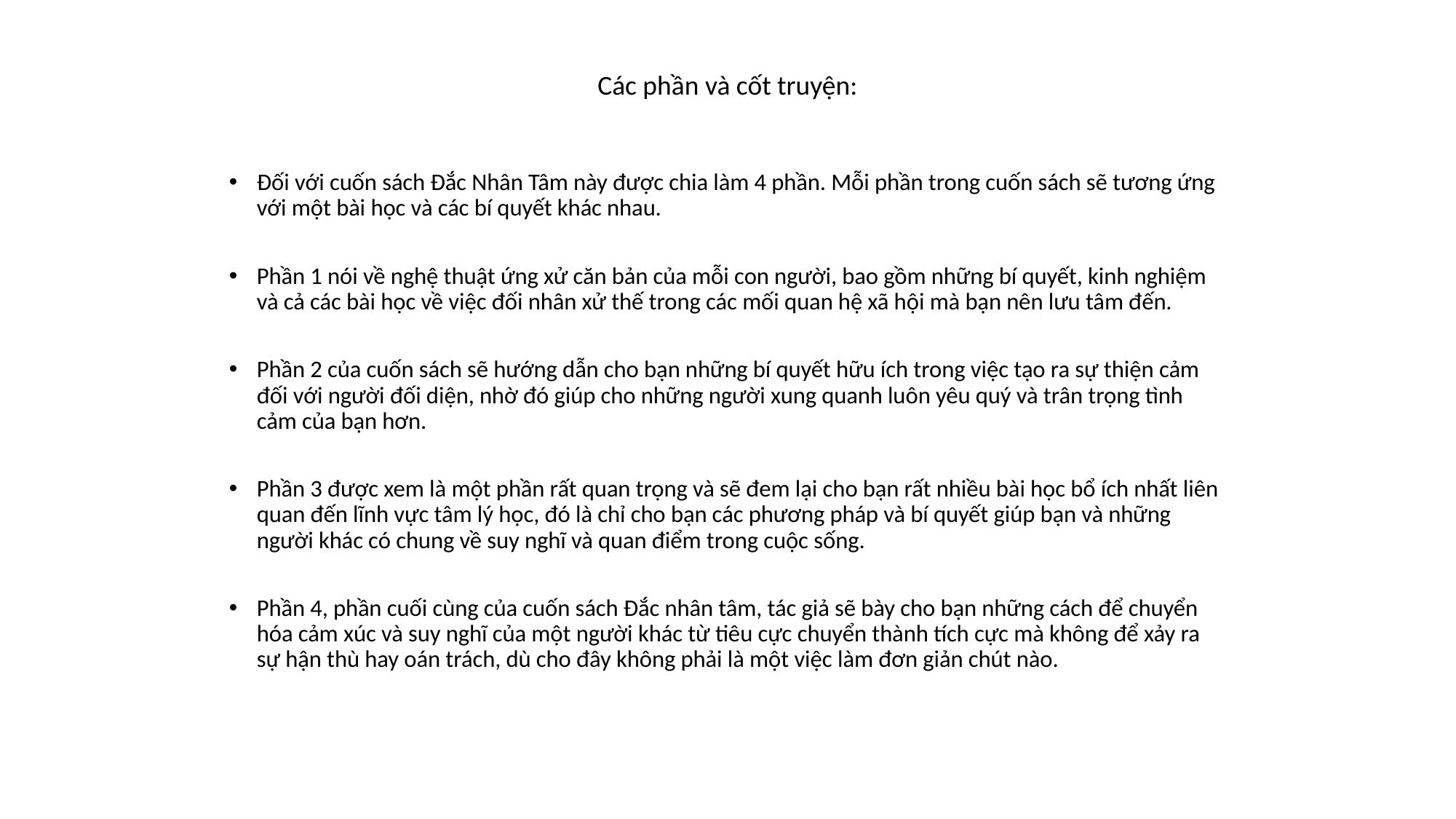

# Các phần và cốt truyện:
Đối với cuốn sách Đắc Nhân Tâm này được chia làm 4 phần. Mỗi phần trong cuốn sách sẽ tương ứng với một bài học và các bí quyết khác nhau.

Phần 1 nói về nghệ thuật ứng xử căn bản của mỗi con người, bao gồm những bí quyết, kinh nghiệm và cả các bài học về việc đối nhân xử thế trong các mối quan hệ xã hội mà bạn nên lưu tâm đến.

Phần 2 của cuốn sách sẽ hướng dẫn cho bạn những bí quyết hữu ích trong việc tạo ra sự thiện cảm đối với người đối diện, nhờ đó giúp cho những người xung quanh luôn yêu quý và trân trọng tình cảm của bạn hơn.

Phần 3 được xem là một phần rất quan trọng và sẽ đem lại cho bạn rất nhiều bài học bổ ích nhất liên quan đến lĩnh vực tâm lý học, đó là chỉ cho bạn các phương pháp và bí quyết giúp bạn và những người khác có chung về suy nghĩ và quan điểm trong cuộc sống.

Phần 4, phần cuối cùng của cuốn sách Đắc nhân tâm, tác giả sẽ bày cho bạn những cách để chuyển hóa cảm xúc và suy nghĩ của một người khác từ tiêu cực chuyển thành tích cực mà không để xảy ra sự hận thù hay oán trách, dù cho đây không phải là một việc làm đơn giản chút nào.